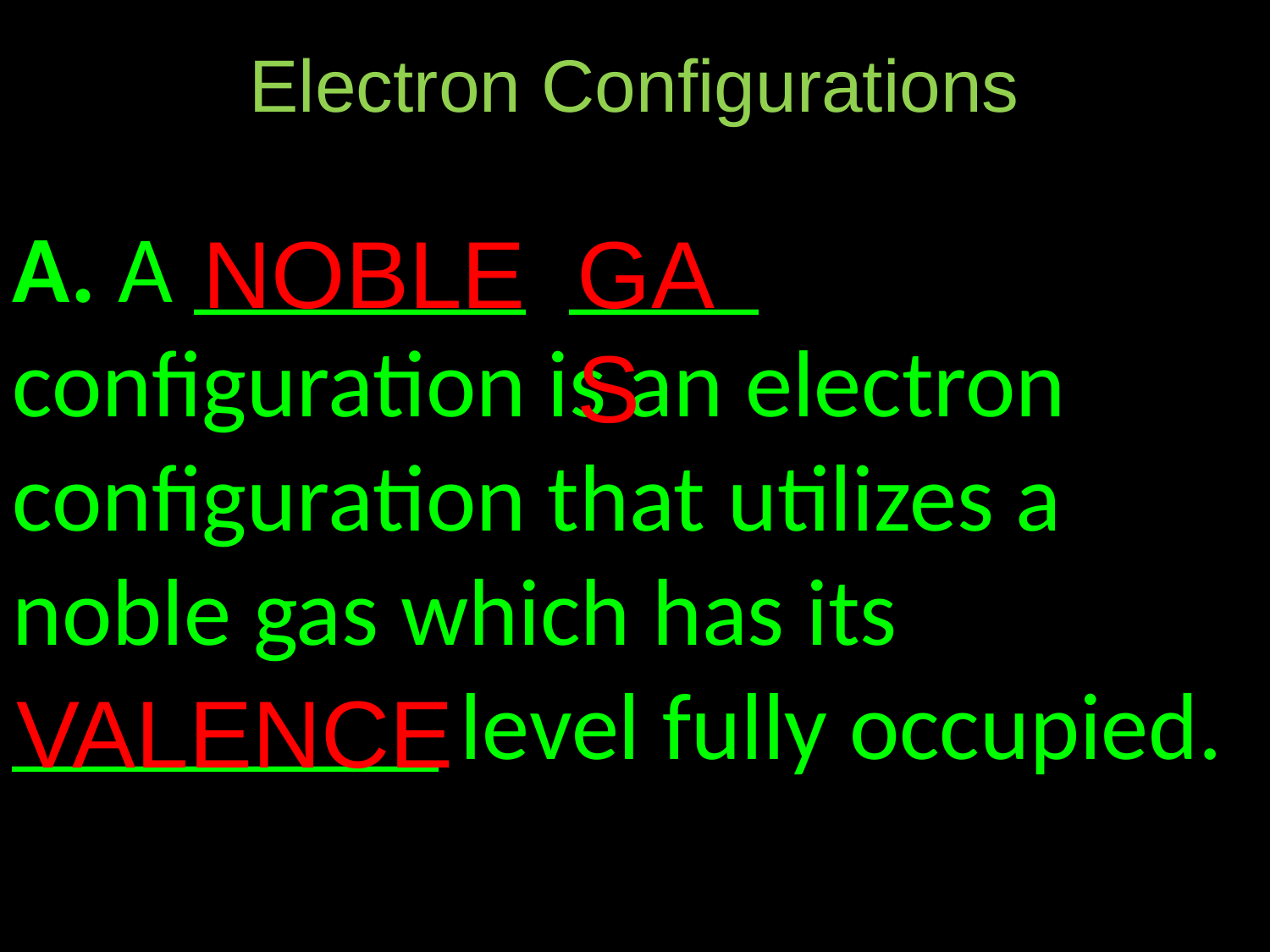

Electron Configurations
A. A _______  ____ configuration is an electron configuration that utilizes a noble gas which has its _________ level fully occupied.
NOBLE
GAS
VALENCE